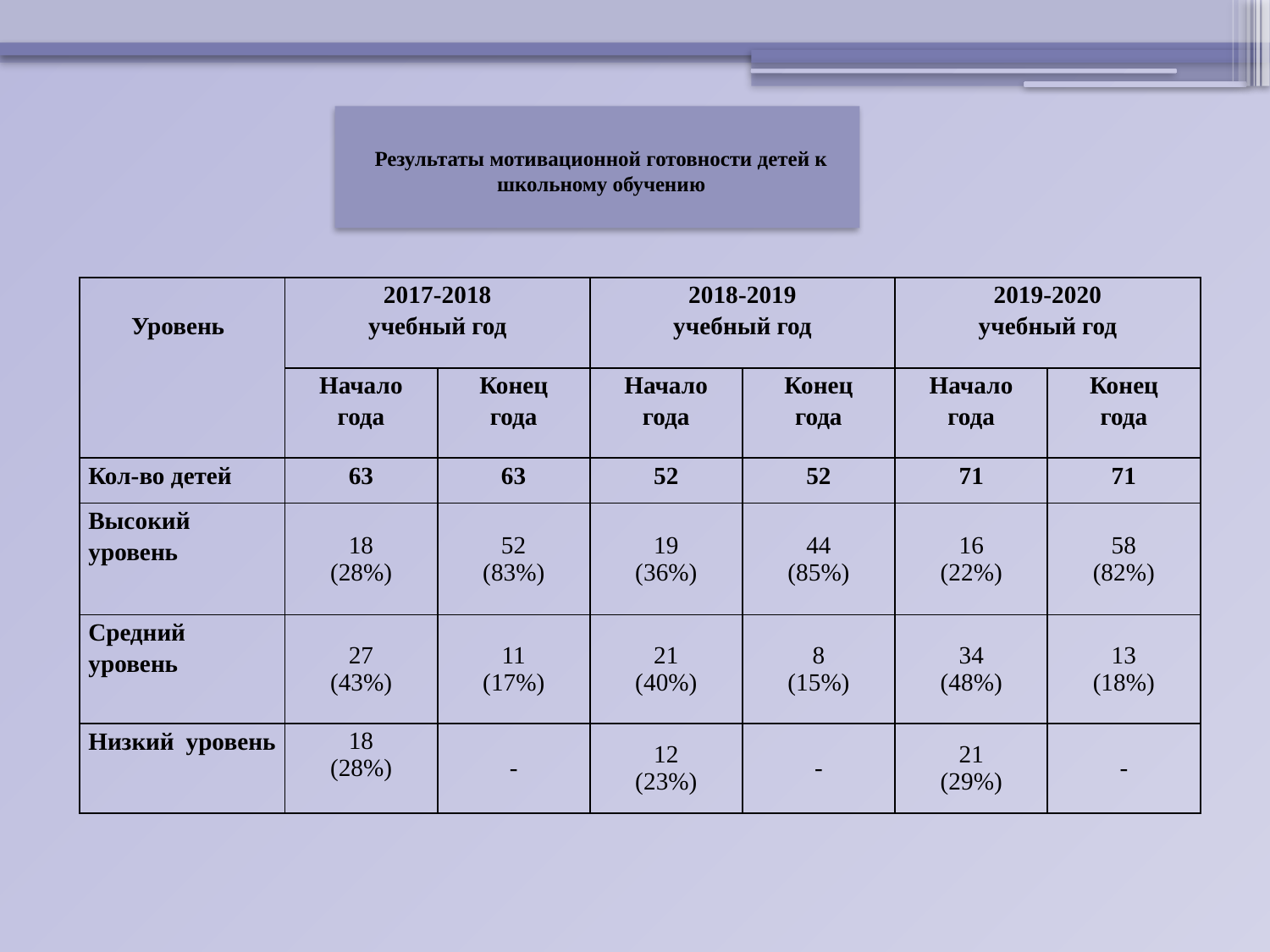

Результаты мотивационной готовности детей к школьному обучению
| Уровень | 2017-2018 учебный год |  | 2018-2019 учебный год |  | 2019-2020 учебный год |  |
| --- | --- | --- | --- | --- | --- | --- |
|  | Начало года | Конец года | Начало года | Конец года | Начало года | Конец года |
| Кол-во детей | 63 | 63 | 52 | 52 | 71 | 71 |
| Высокий уровень | 18 (28%) | 52 (83%) | 19 (36%) | 44 (85%) | 16 (22%) | 58 (82%) |
| Средний уровень | 27 (43%) | 11 (17%) | 21 (40%) | 8 (15%) | 34 (48%) | 13 (18%) |
| Низкий уровень | 18 (28%) | - | 12 (23%) | - | 21 (29%) | - |